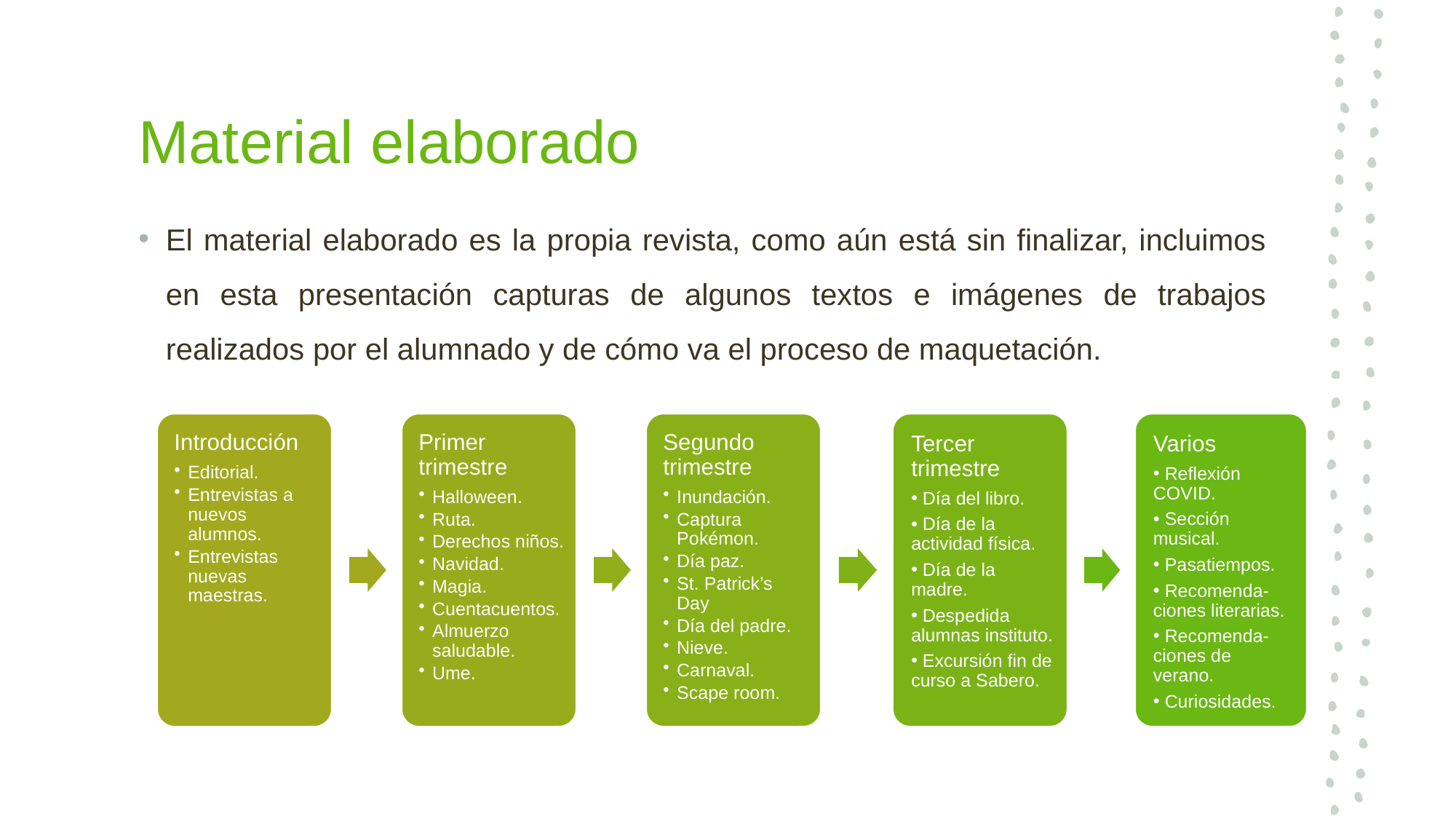

# Material elaborado
El material elaborado es la propia revista, como aún está sin finalizar, incluimos en esta presentación capturas de algunos textos e imágenes de trabajos realizados por el alumnado y de cómo va el proceso de maquetación.
Introducción
Editorial.
Entrevistas a nuevos alumnos.
Entrevistas nuevas maestras.

Primer trimestre
Halloween.
Ruta.
Derechos niños.
Navidad.
Magia.
Cuentacuentos.
Almuerzo saludable.
Ume.

Segundo trimestre
Inundación.
Captura Pokémon.
Día paz.
St. Patrick’s Day
Día del padre.
Nieve.
Carnaval.
Scape room.

Tercer trimestre
 Día del libro.
 Día de la actividad física.
 Día de la madre.
 Despedida alumnas instituto.
 Excursión fin de curso a Sabero.

Varios
 Reflexión COVID.
 Sección musical.
 Pasatiempos.
 Recomenda-ciones literarias.
 Recomenda-ciones de verano.
 Curiosidades.